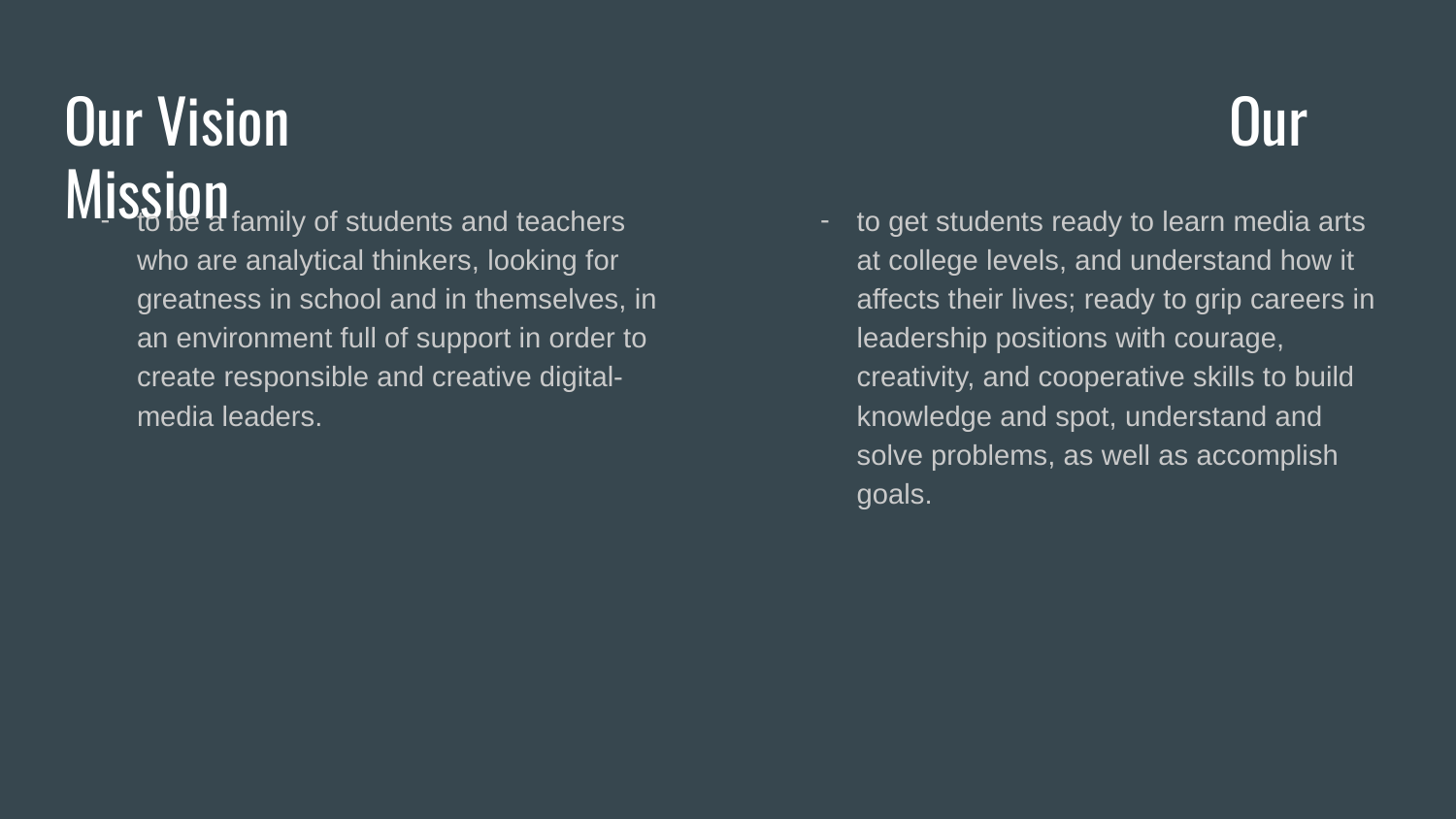

# Our Vision 							Our Mission
to be a family of students and teachers who are analytical thinkers, looking for greatness in school and in themselves, in an environment full of support in order to create responsible and creative digital-media leaders.
to get students ready to learn media arts at college levels, and understand how it affects their lives; ready to grip careers in leadership positions with courage, creativity, and cooperative skills to build knowledge and spot, understand and solve problems, as well as accomplish goals.